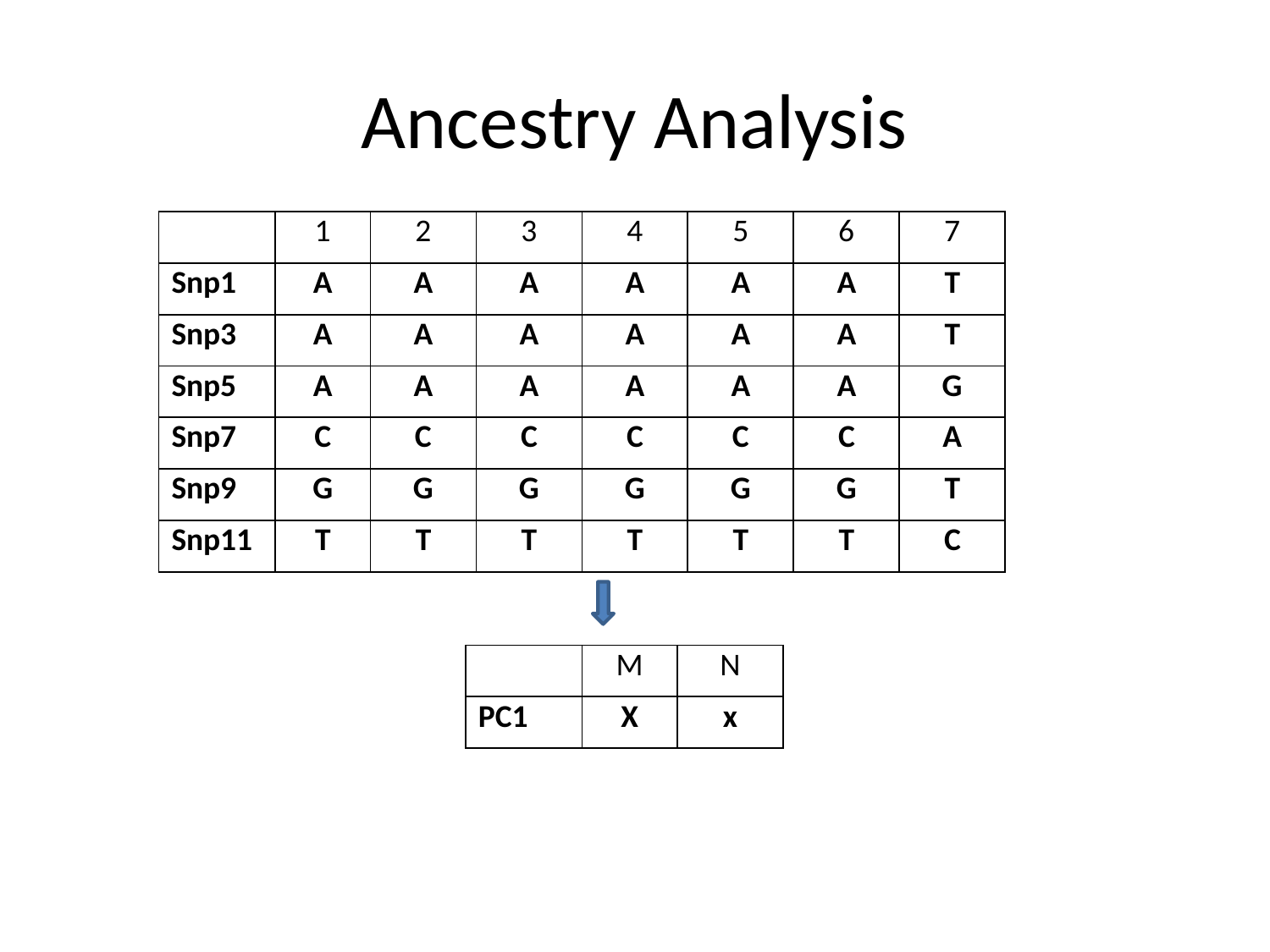

# Ancestry Analysis
|  | 1 | 2 | 3 | 4 | 5 | 6 | 7 |
| --- | --- | --- | --- | --- | --- | --- | --- |
| Snp1 | A | A | A | A | A | A | T |
| Snp3 | A | A | A | A | A | A | T |
| Snp5 | A | A | A | A | A | A | G |
| Snp7 | C | C | C | C | C | C | A |
| Snp9 | G | G | G | G | G | G | T |
| Snp11 | T | T | T | T | T | T | C |

|  | M | N |
| --- | --- | --- |
| PC1 | X | x |